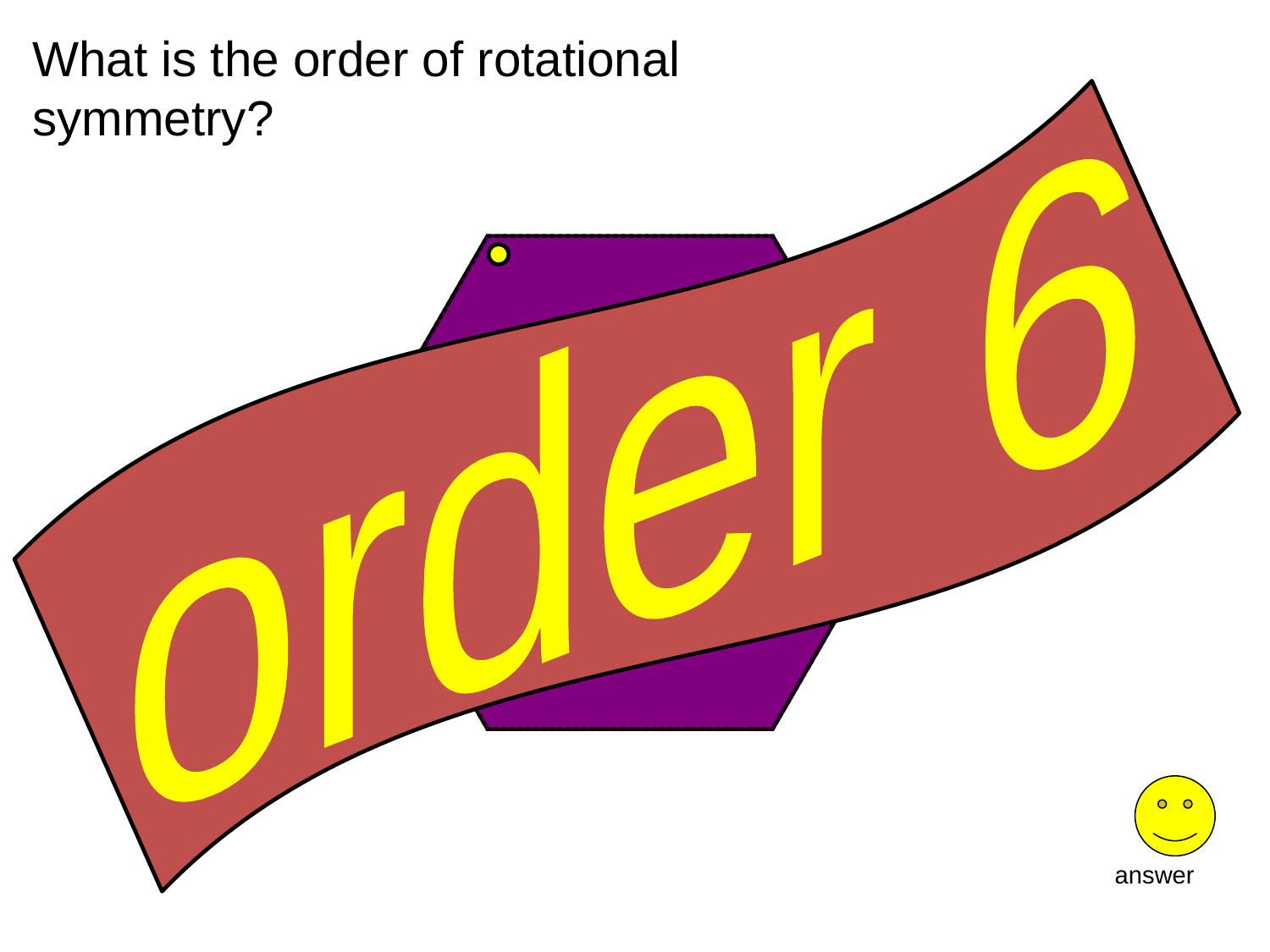

What is the order of rotational symmetry?
order 6

answer